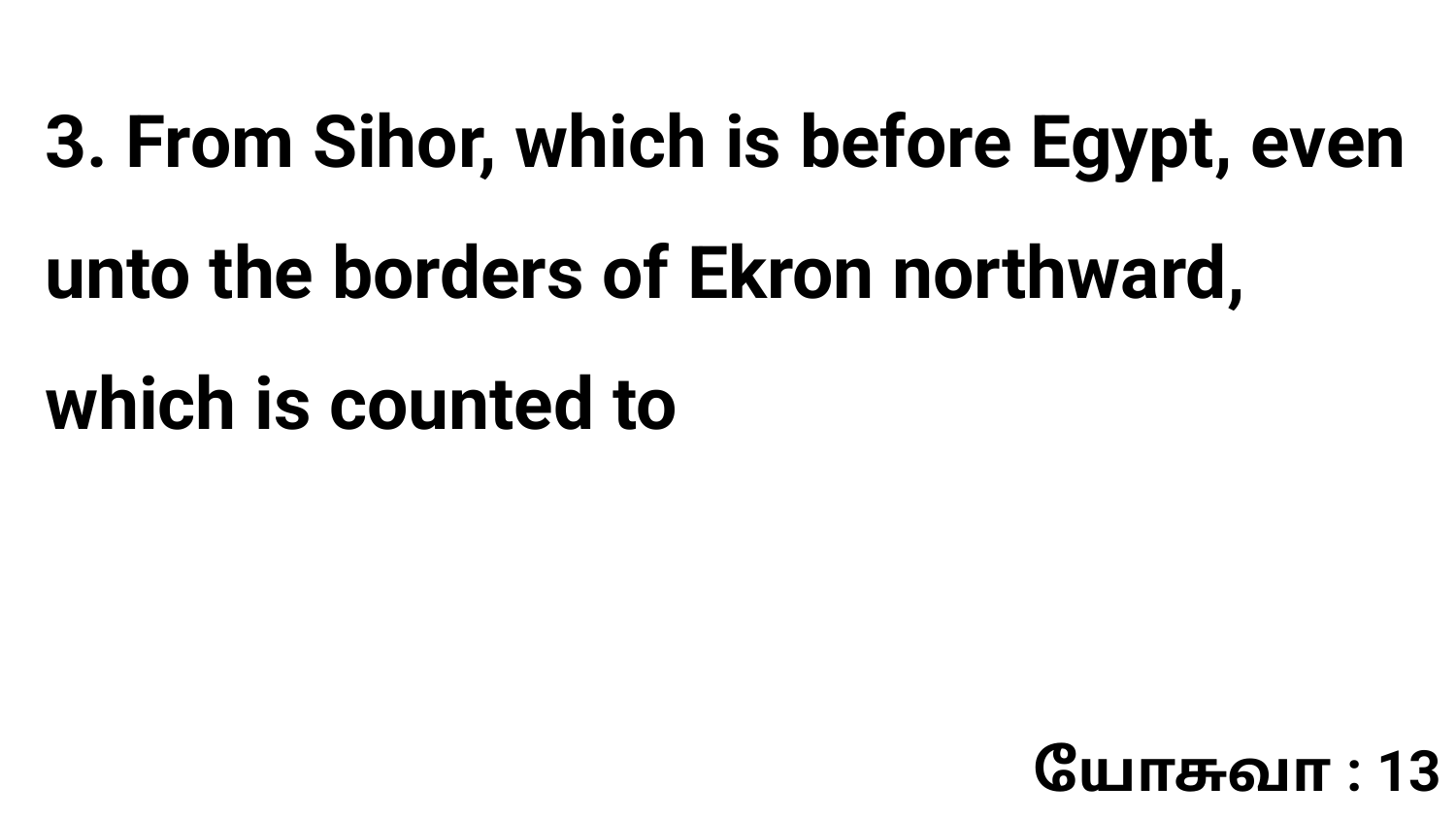

3. From Sihor, which is before Egypt, even unto the borders of Ekron northward, which is counted to
யோசுவா : 13